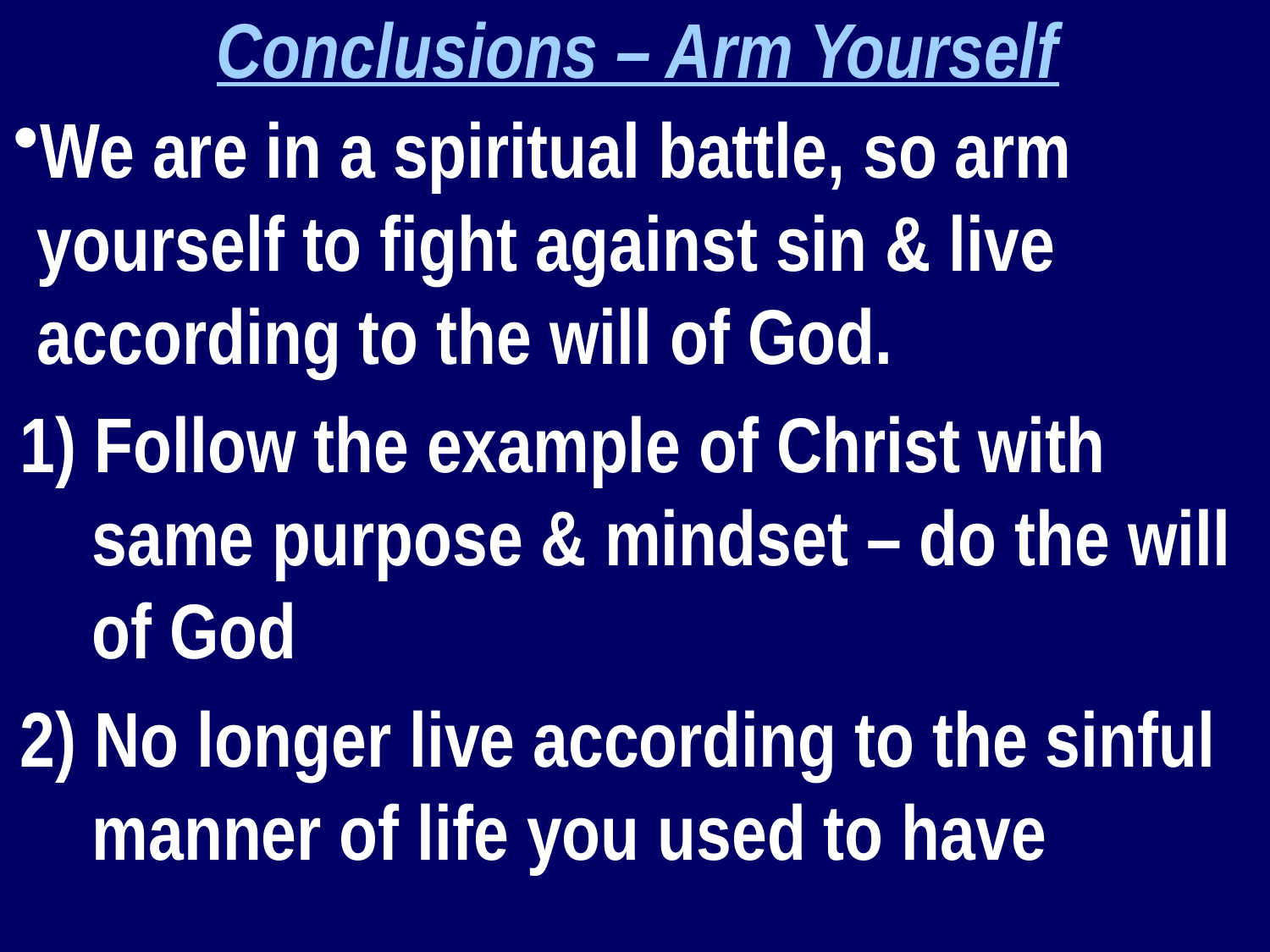

Conclusions – Arm Yourself
We are in a spiritual battle, so arm yourself to fight against sin & live according to the will of God.
1) Follow the example of Christ with same purpose & mindset – do the will of God
2) No longer live according to the sinful manner of life you used to have